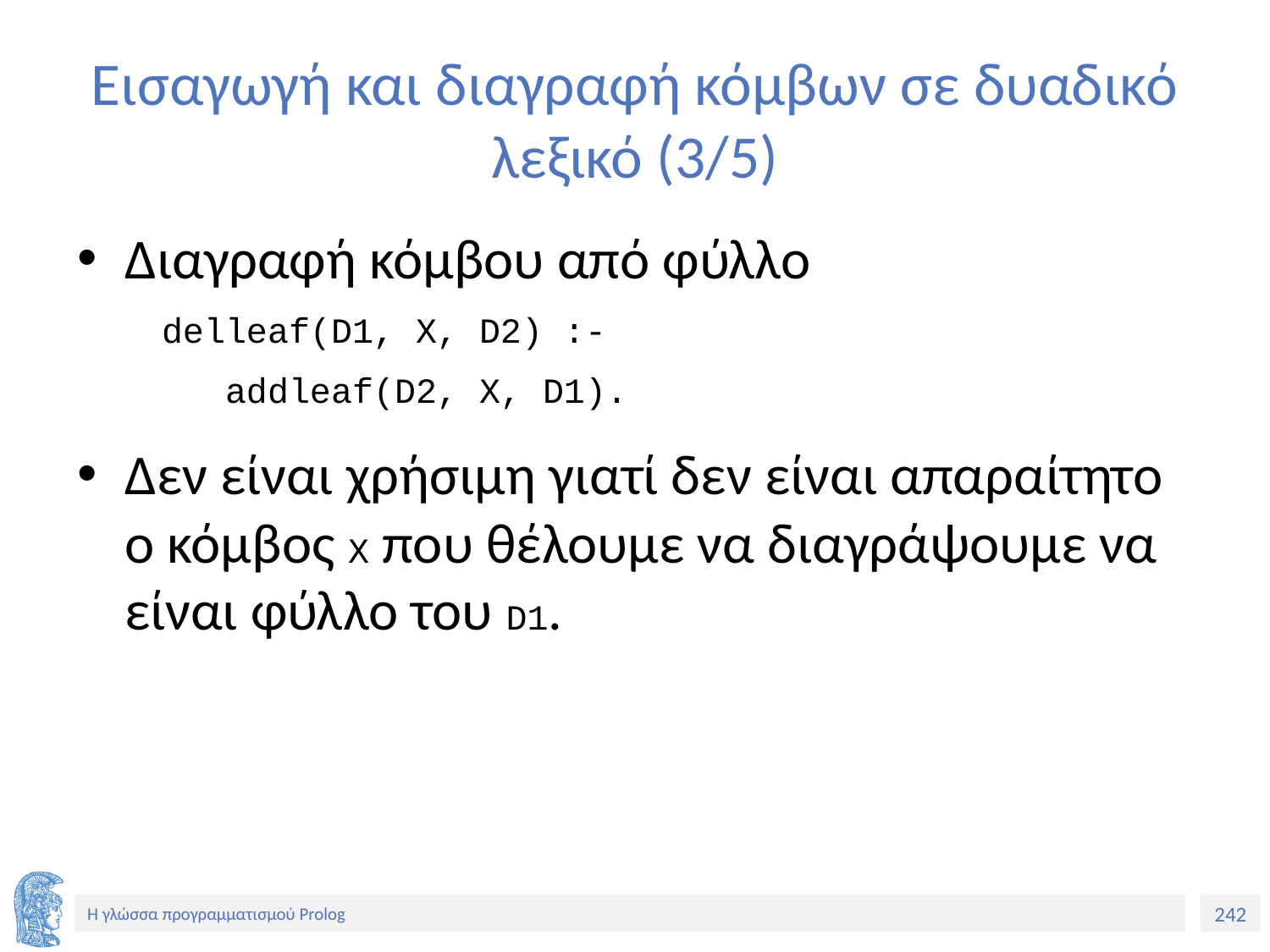

# Εισαγωγή και διαγραφή κόμβων σε δυαδικό λεξικό (3/5)
Διαγραφή κόμβου από φύλλο
    delleaf(D1, X, D2) :-
       addleaf(D2, X, D1).
Δεν είναι χρήσιμη γιατί δεν είναι απαραίτητο ο κόμβος X που θέλουμε να διαγράψουμε να είναι φύλλο του D1.